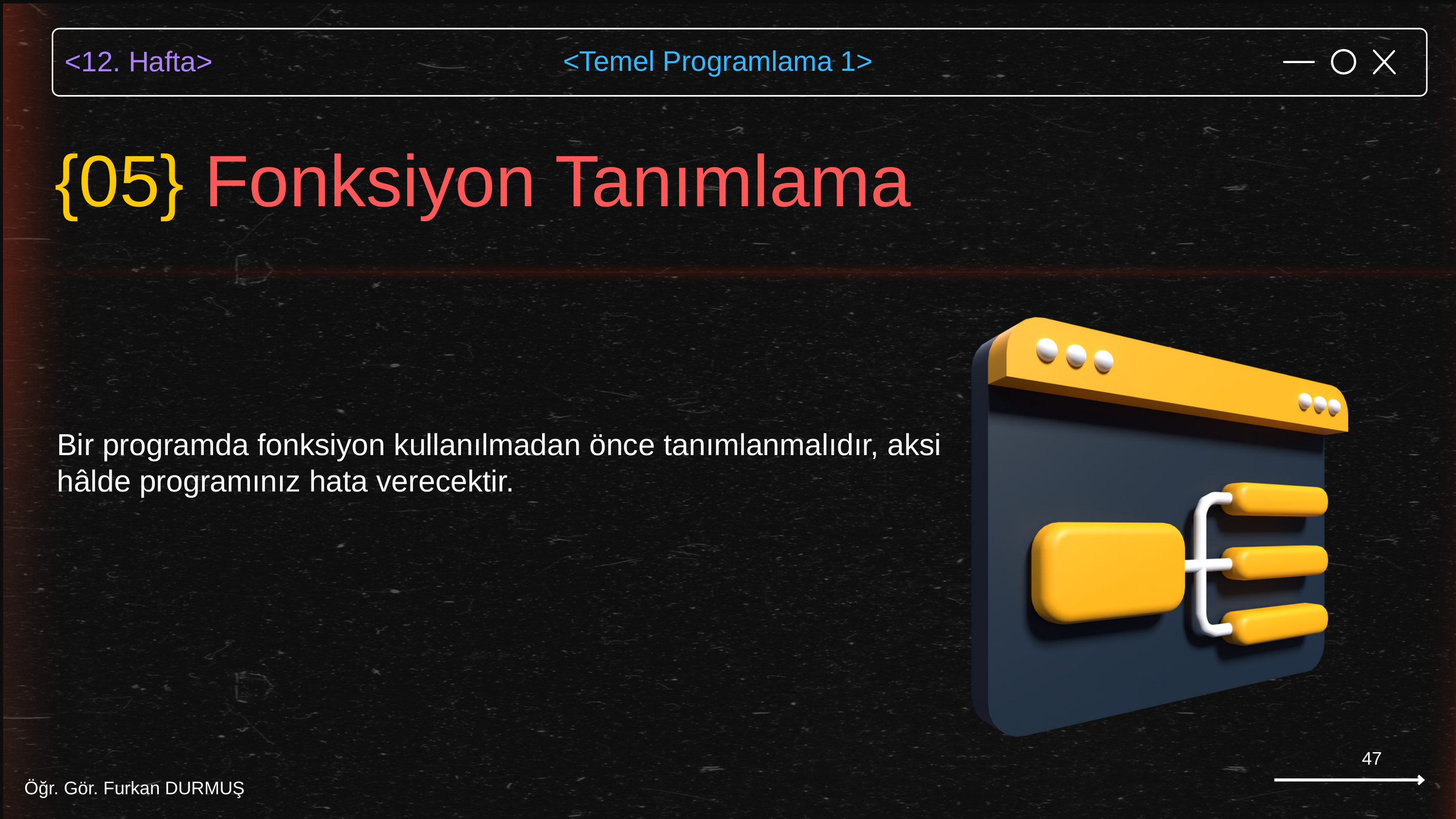

{05} Fonksiyon Tanımlama

Bir programda fonksiyon kullanılmadan önce tanımlanmalıdır, aksi hâlde programınız hata verecektir.
47